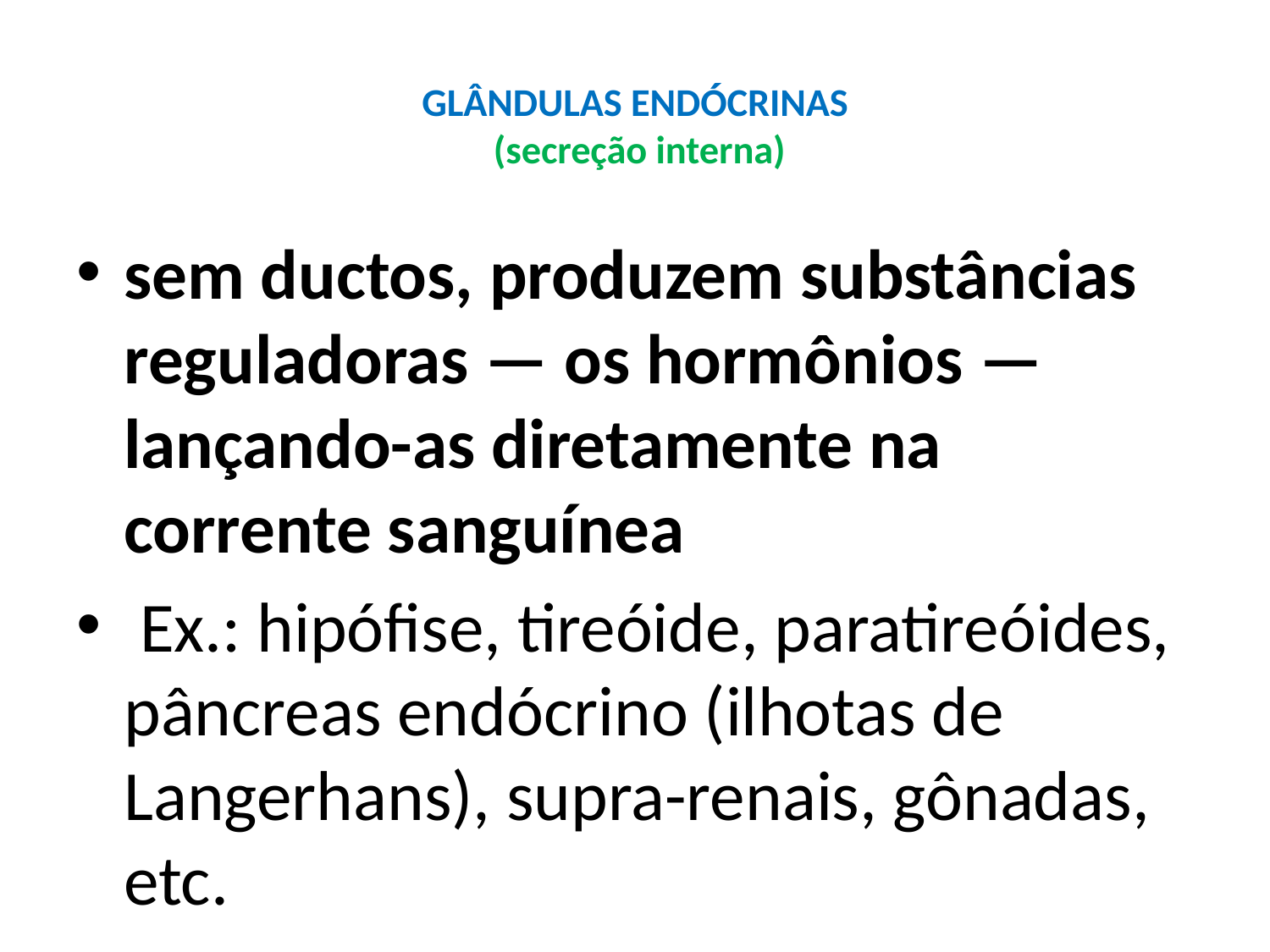

# GLÂNDULAS ENDÓCRINAS (secreção interna)
sem ductos, produzem substâncias reguladoras — os hormônios — lançando-as diretamente na corrente sanguínea
 Ex.: hipófise, tireóide, paratireóides, pâncreas endócrino (ilhotas de Langerhans), supra-renais, gônadas, etc.